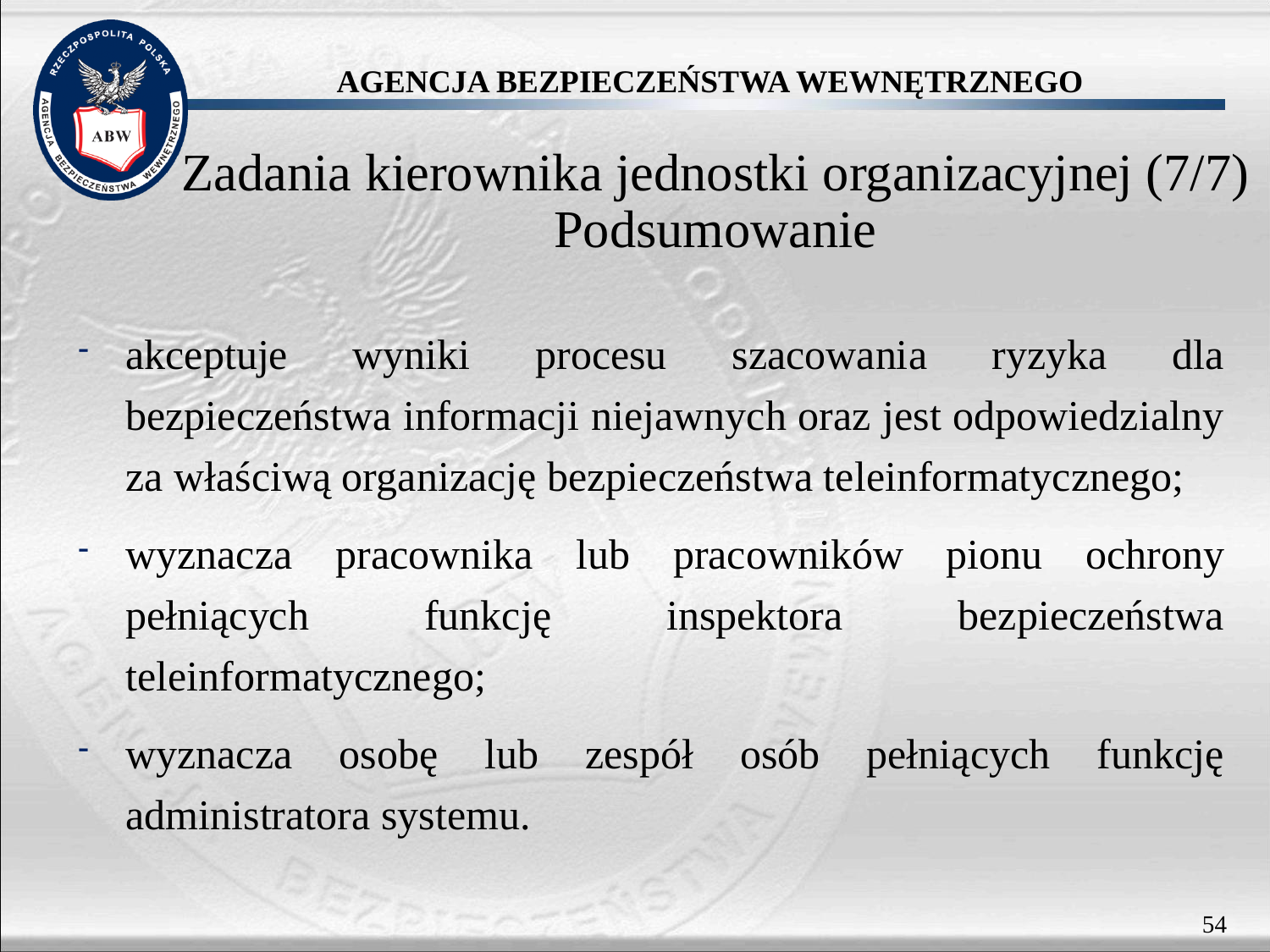

Zadania kierownika jednostki organizacyjnej (7/7)
Podsumowanie
akceptuje wyniki procesu szacowania ryzyka dla bezpieczeństwa informacji niejawnych oraz jest odpowiedzialny za właściwą organizację bezpieczeństwa teleinformatycznego;
wyznacza pracownika lub pracowników pionu ochrony pełniących funkcję inspektora bezpieczeństwa teleinformatycznego;
wyznacza osobę lub zespół osób pełniących funkcję administratora systemu.
54